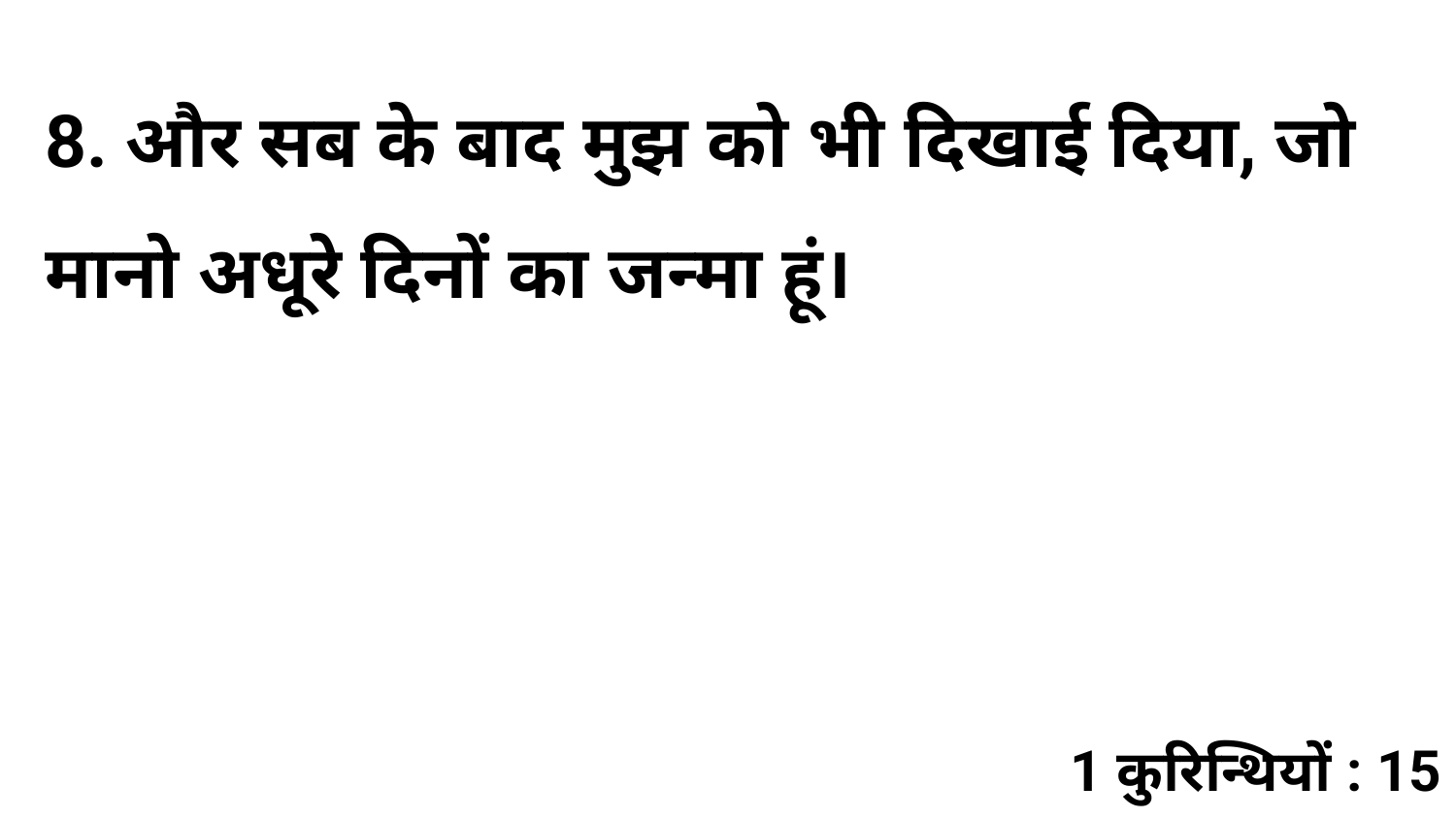

8. और सब के बाद मुझ को भी दिखाई दिया, जो मानो अधूरे दिनों का जन्मा हूं।
1 कुरिन्थियों : 15